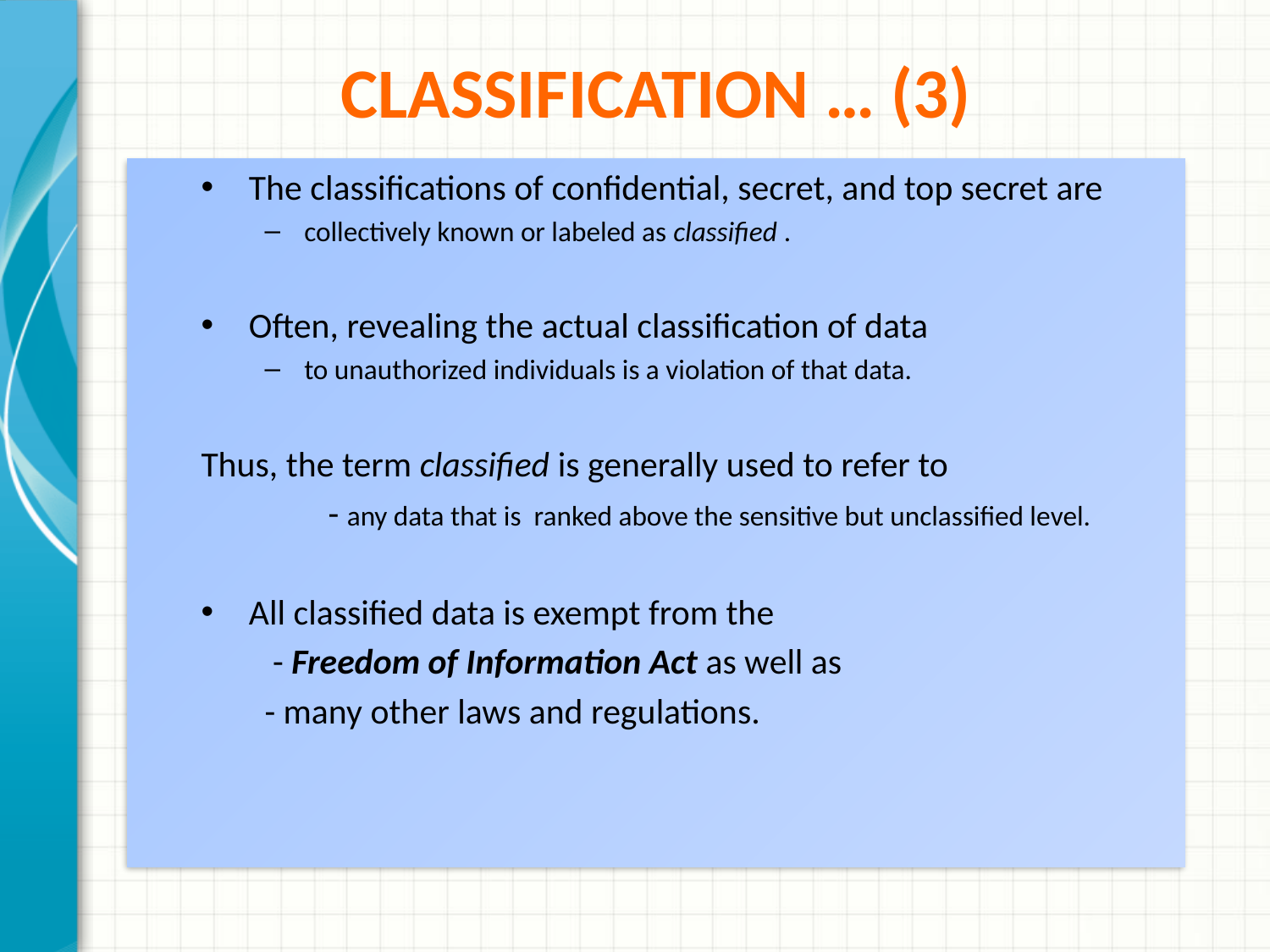

# Classification … (3)
The classifications of confidential, secret, and top secret are
collectively known or labeled as classified .

Often, revealing the actual classification of data
to unauthorized individuals is a violation of that data.

Thus, the term classified is generally used to refer to
	- any data that is  ranked above the sensitive but unclassified level.

All classified data is exempt from the
 - Freedom of Information Act as well as
- many other laws and regulations.